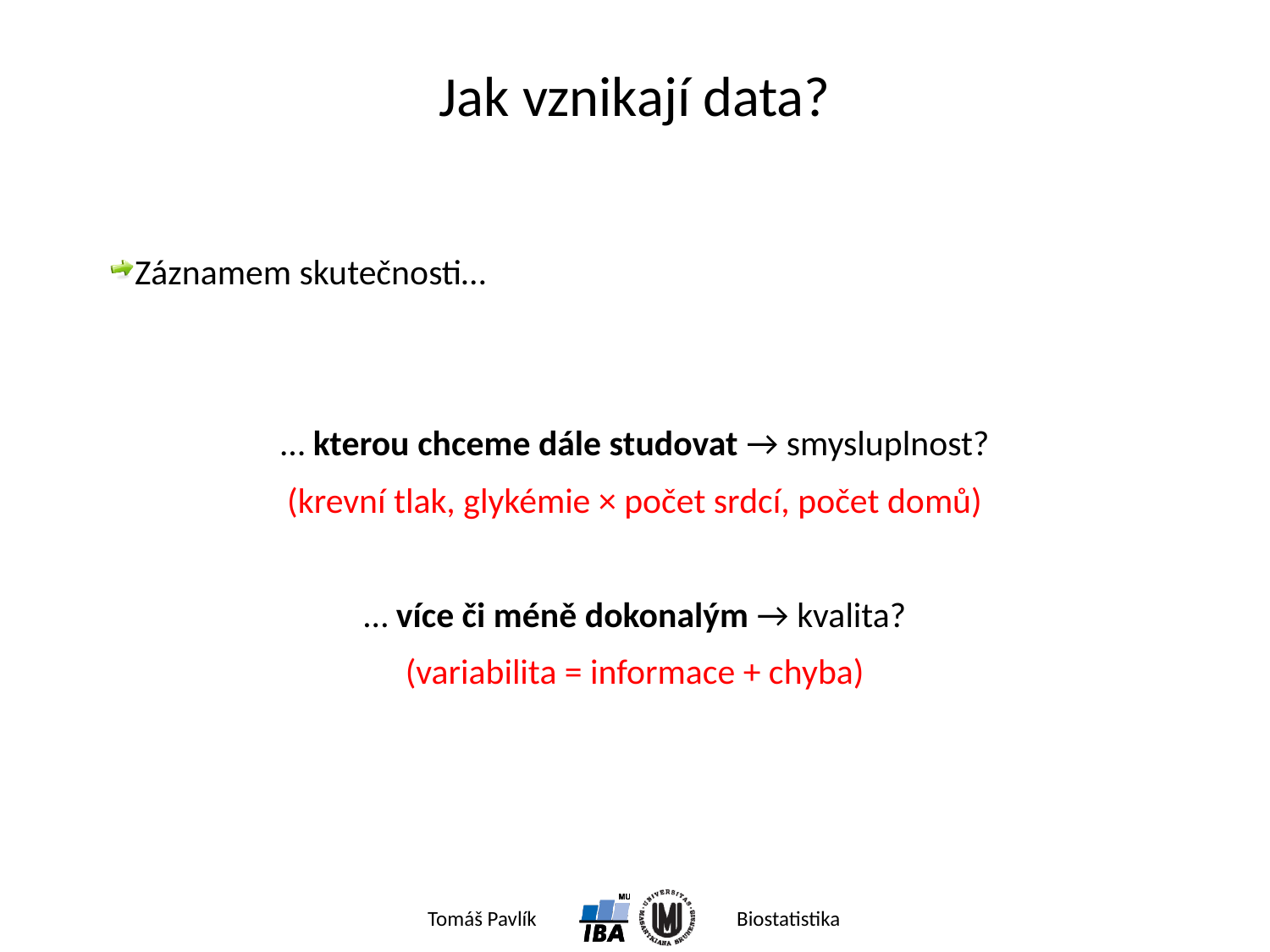

# Jak vznikají data?
Záznamem skutečnosti…

… kterou chceme dále studovat → smysluplnost?
(krevní tlak, glykémie × počet srdcí, počet domů)

… více či méně dokonalým → kvalita?
(variabilita = informace + chyba)